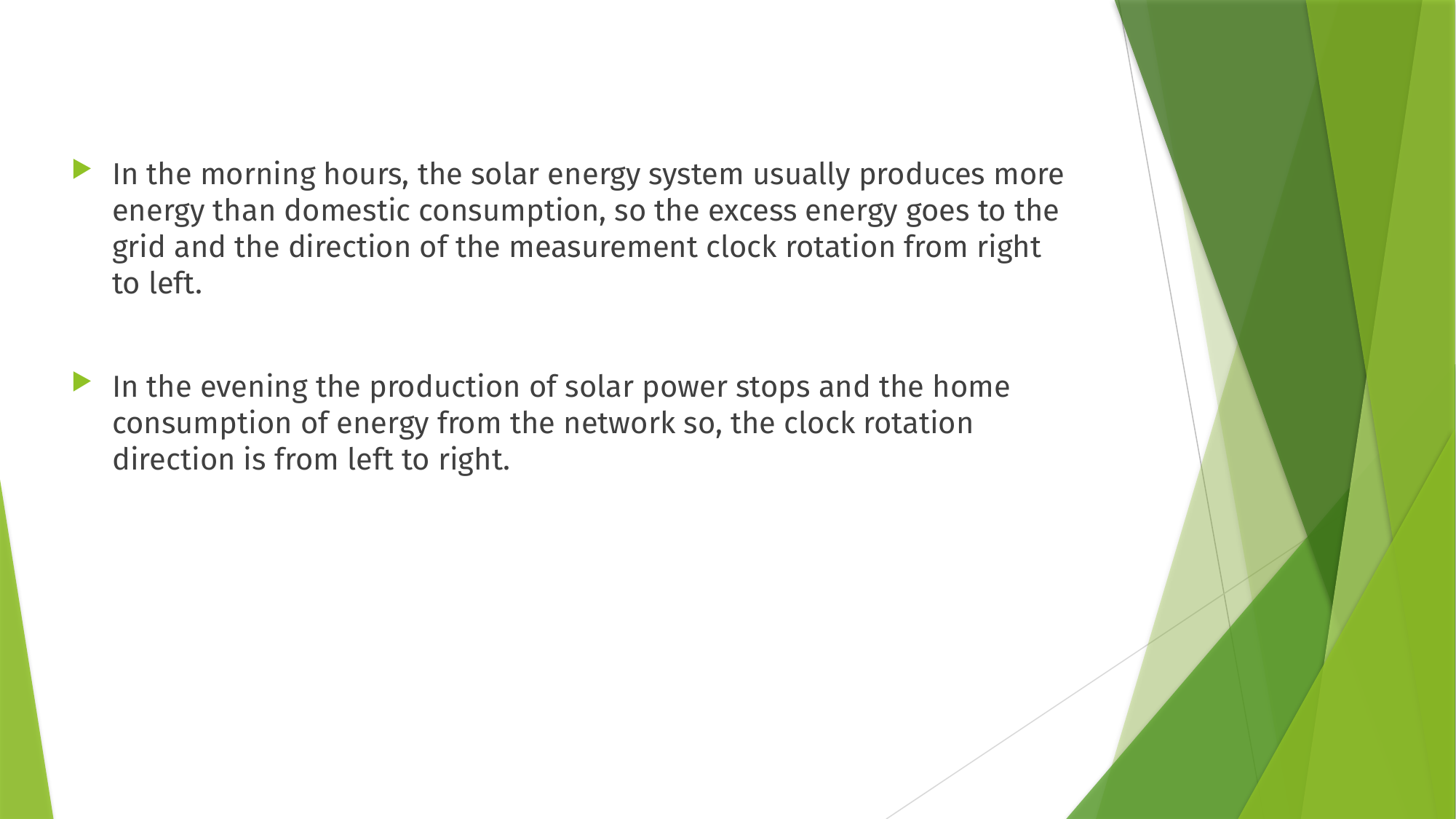

In the morning hours, the solar energy system usually produces more energy than domestic consumption, so the excess energy goes to the grid and the direction of the measurement clock rotation from right to left.

In the evening the production of solar power stops and the home consumption of energy from the network so, the clock rotation direction is from left to right.